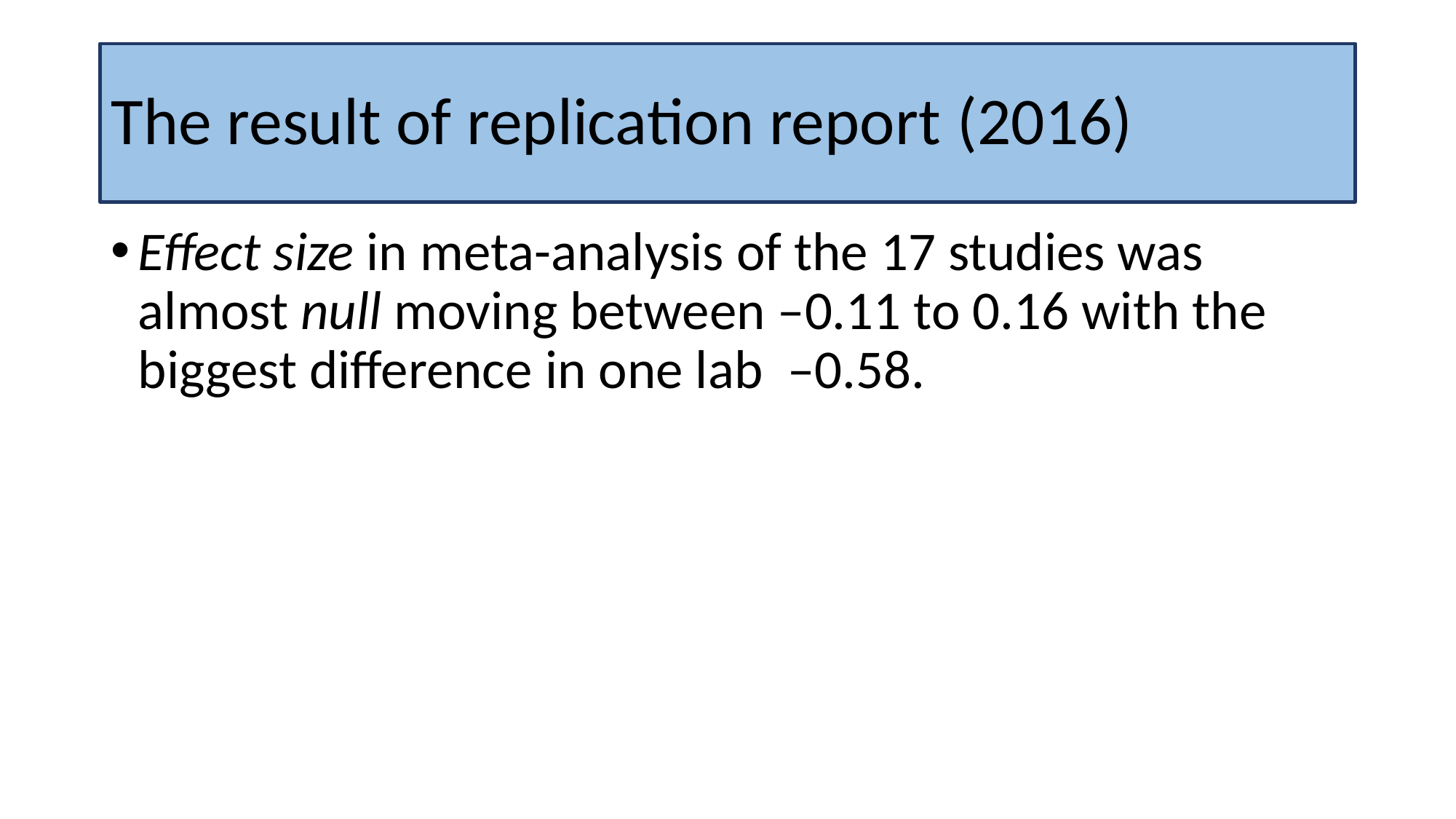

# The result of replication report (2016)
Effect size in meta-analysis of the 17 studies was almost null moving between –0.11 to 0.16 with the biggest difference in one lab  –0.58.